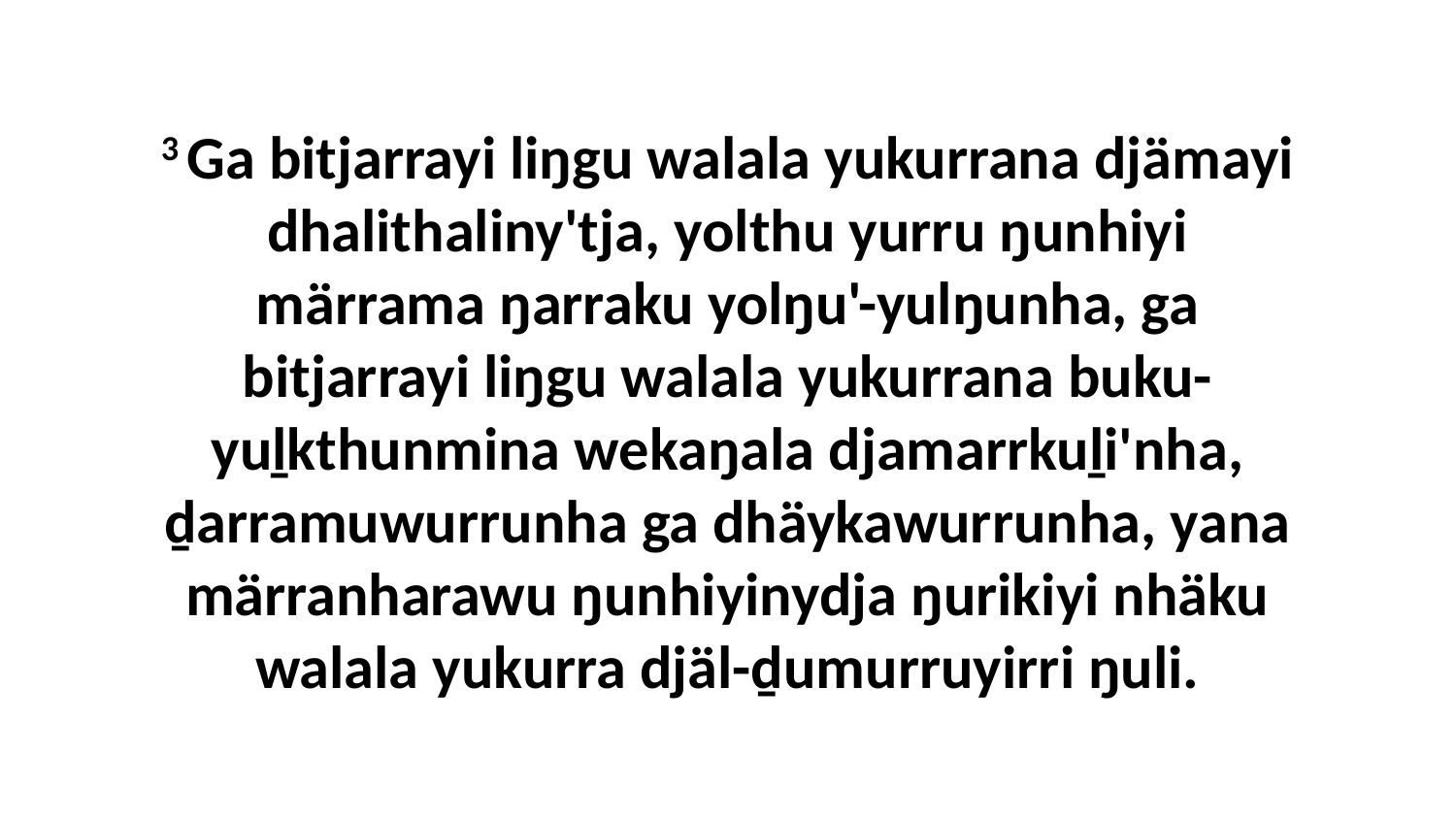

3 Ga bitjarrayi liŋgu walala yukurrana djämayi dhalithaliny'tja, yolthu yurru ŋunhiyi märrama ŋarraku yolŋu'-yulŋunha, ga bitjarrayi liŋgu walala yukurrana buku-yuḻkthunmina wekaŋala djamarrkuḻi'nha, ḏarramuwurrunha ga dhäykawurrunha, yana märranharawu ŋunhiyinydja ŋurikiyi nhäku walala yukurra djäl-ḏumurruyirri ŋuli.